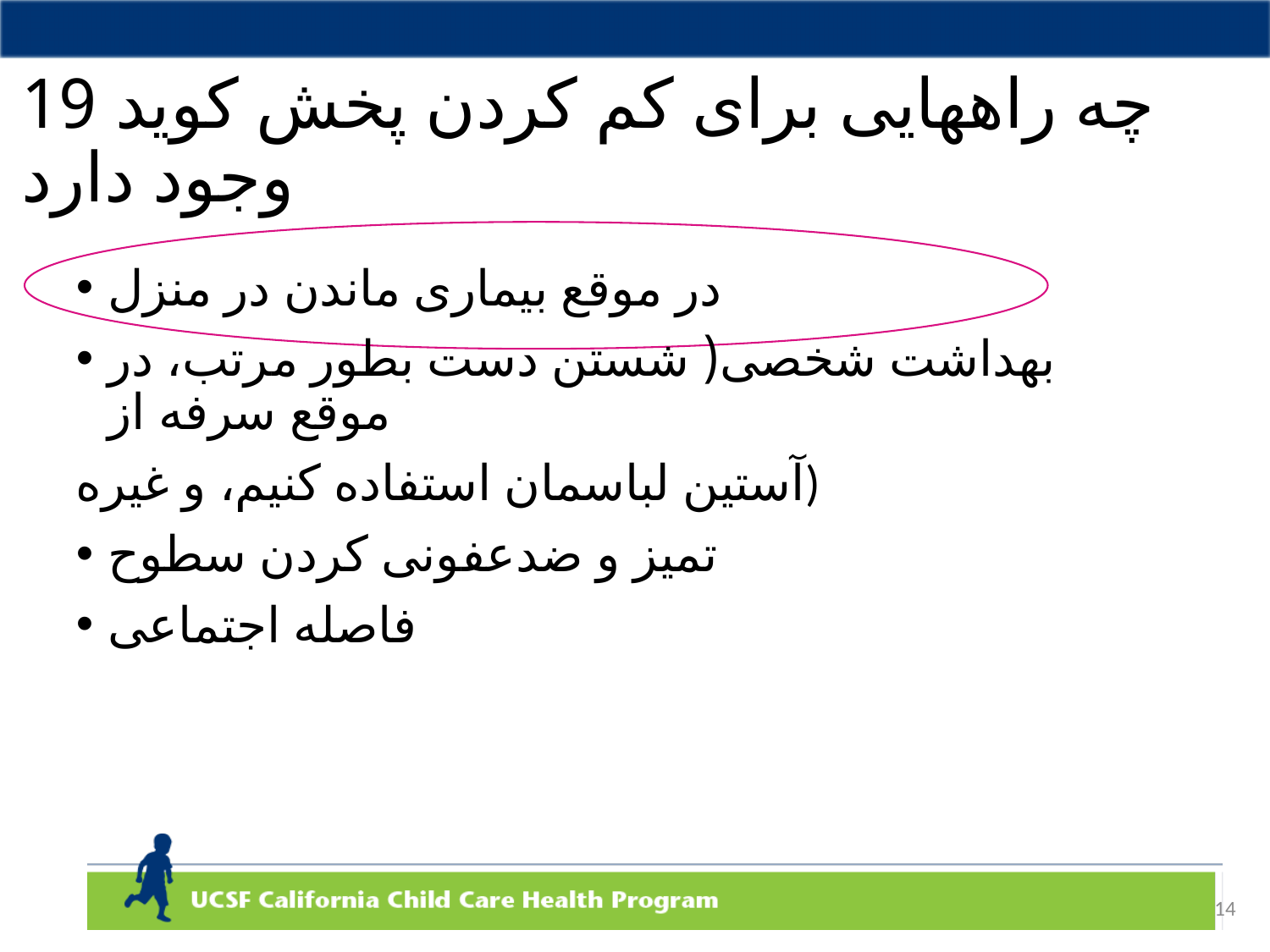

# چه راههایی برای کم کردن پخش کوید 19 وجود دارد

در موقع بیماری ماندن در منزل
بهداشت شخصی( شستن دست بطور مرتب، در موقع سرفه از
آستین لباسمان استفاده کنیم، و غیره)
تمیز و ضدعفونی کردن سطوح
فاصله اجتماعی

14